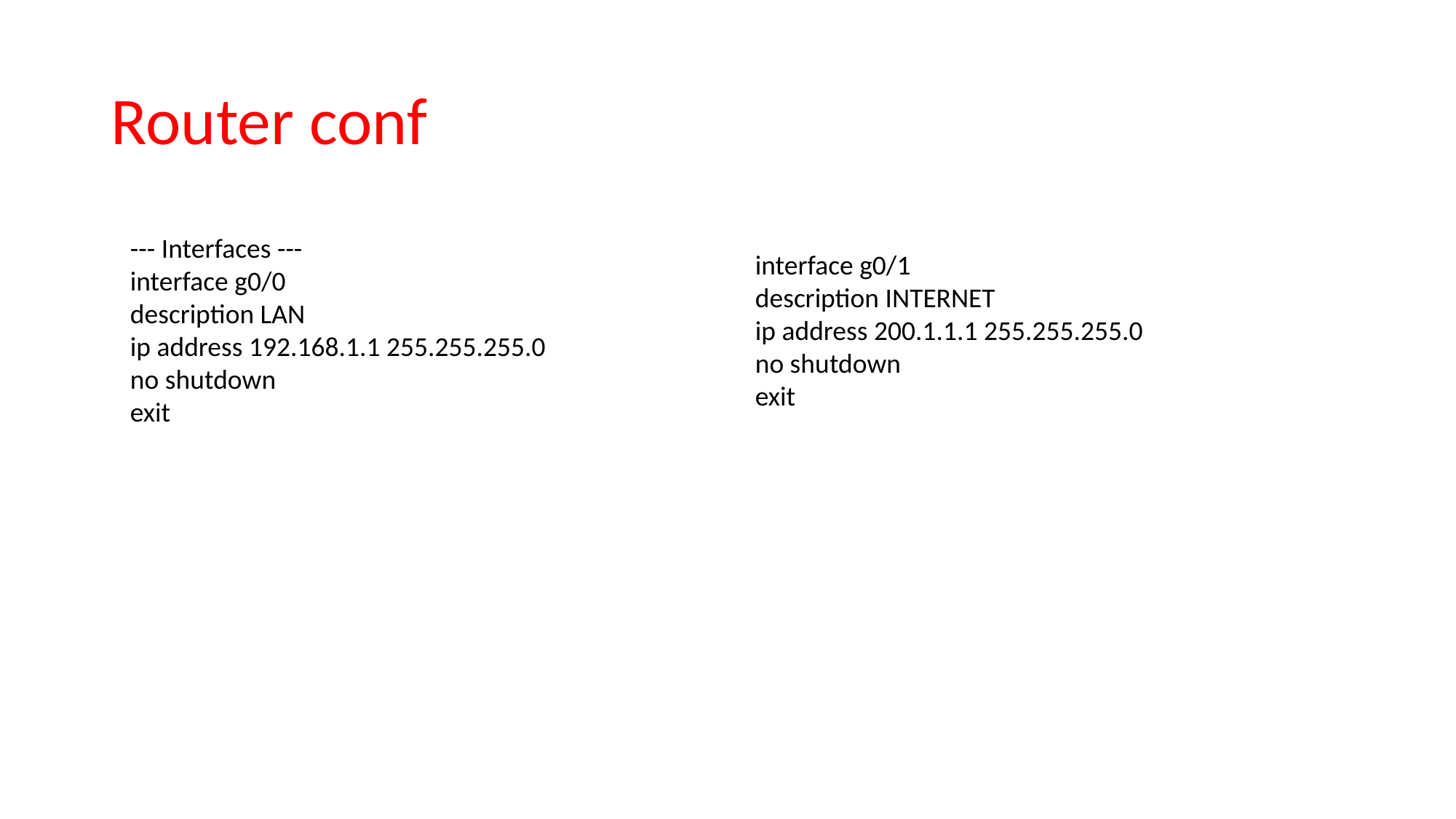

# Router conf
--- Interfaces ---
interface g0/0
description LAN
ip address 192.168.1.1 255.255.255.0
no shutdown
exit
interface g0/1
description INTERNET
ip address 200.1.1.1 255.255.255.0
no shutdown
exit